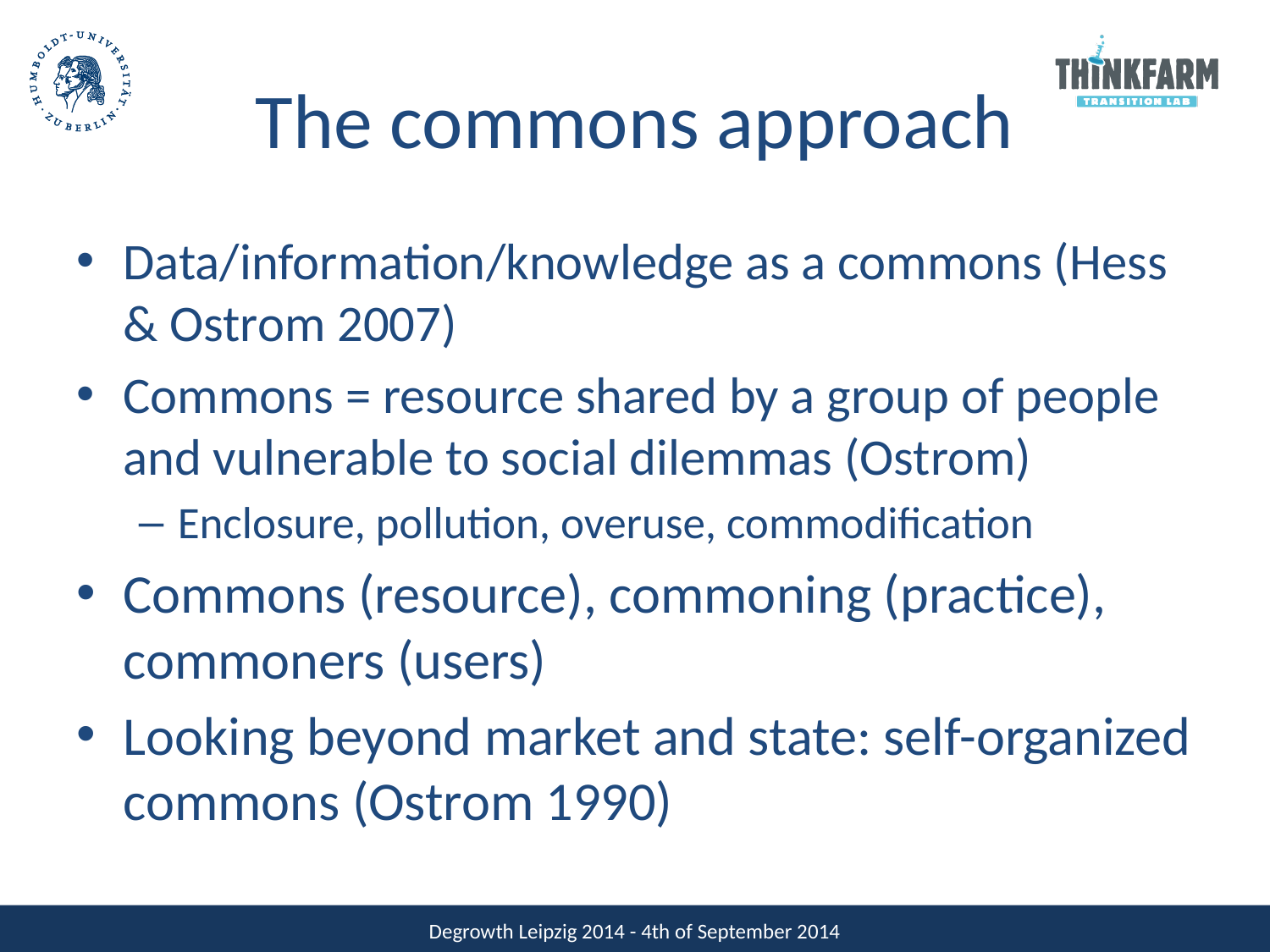

# The commons approach
Data/information/knowledge as a commons (Hess & Ostrom 2007)
Commons = resource shared by a group of people and vulnerable to social dilemmas (Ostrom)
Enclosure, pollution, overuse, commodification
Commons (resource), commoning (practice), commoners (users)
Looking beyond market and state: self-organized commons (Ostrom 1990)
Degrowth Leipzig 2014 - 4th of September 2014